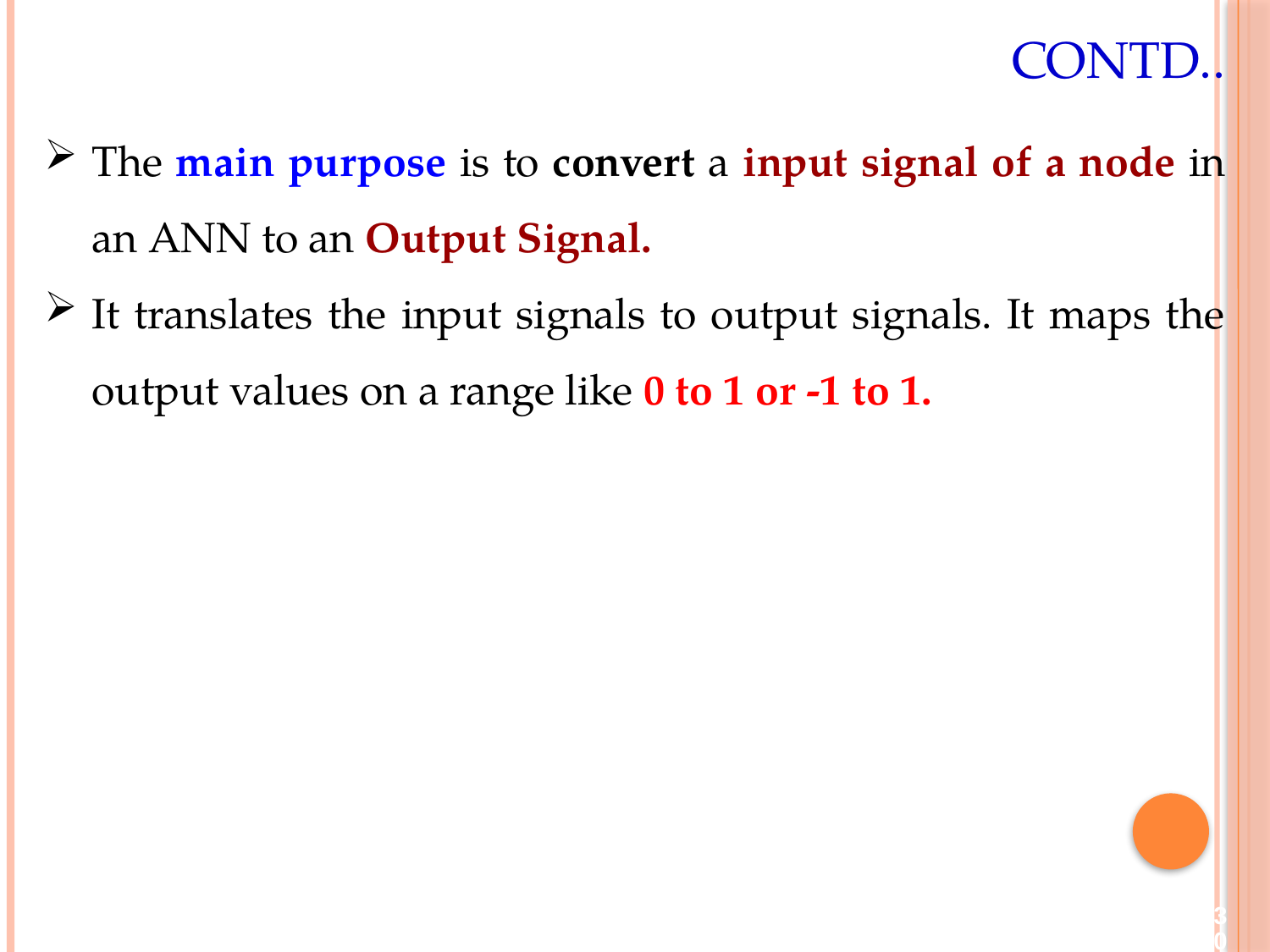

# Contd..
The main purpose is to convert a input signal of a node in an ANN to an Output Signal.
It translates the input signals to output signals. It maps the output values on a range like 0 to 1 or -1 to 1.
30